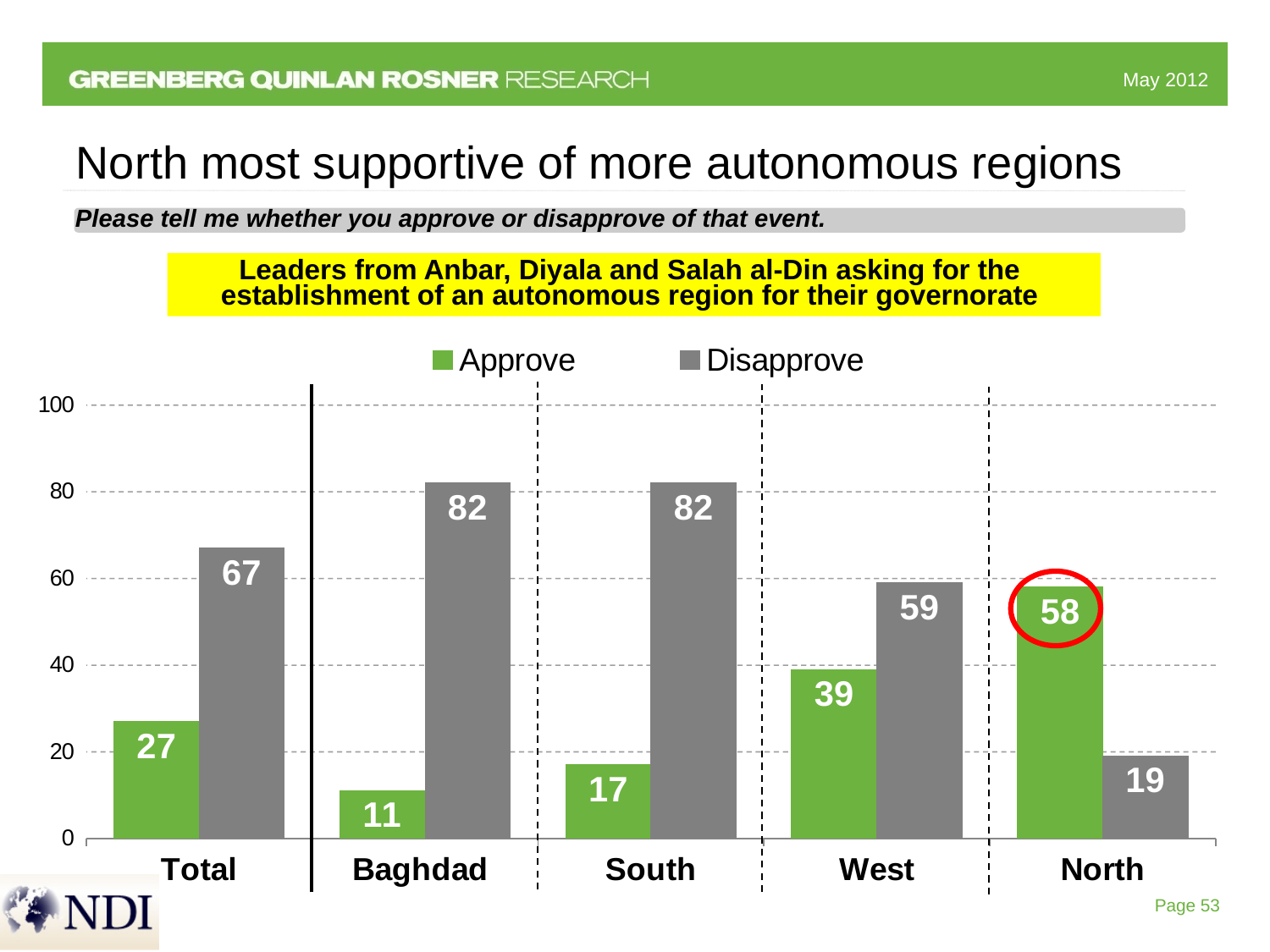

# North most supportive of more autonomous regions

### Chart

| Category | Approve | Disapprove |
|---|---|---|
| Total | 27.0 | 67.0 |
| Baghdad  | 11.0 | 82.0 |
| South | 17.0 | 82.0 |
| West | 39.0 | 59.0 |
| North | 58.0 | 19.0 |
Please tell me whether you approve or disapprove of that event.
Leaders from Anbar, Diyala and Salah al-Din asking for the
establishment of an autonomous region for their governorate

Page 53